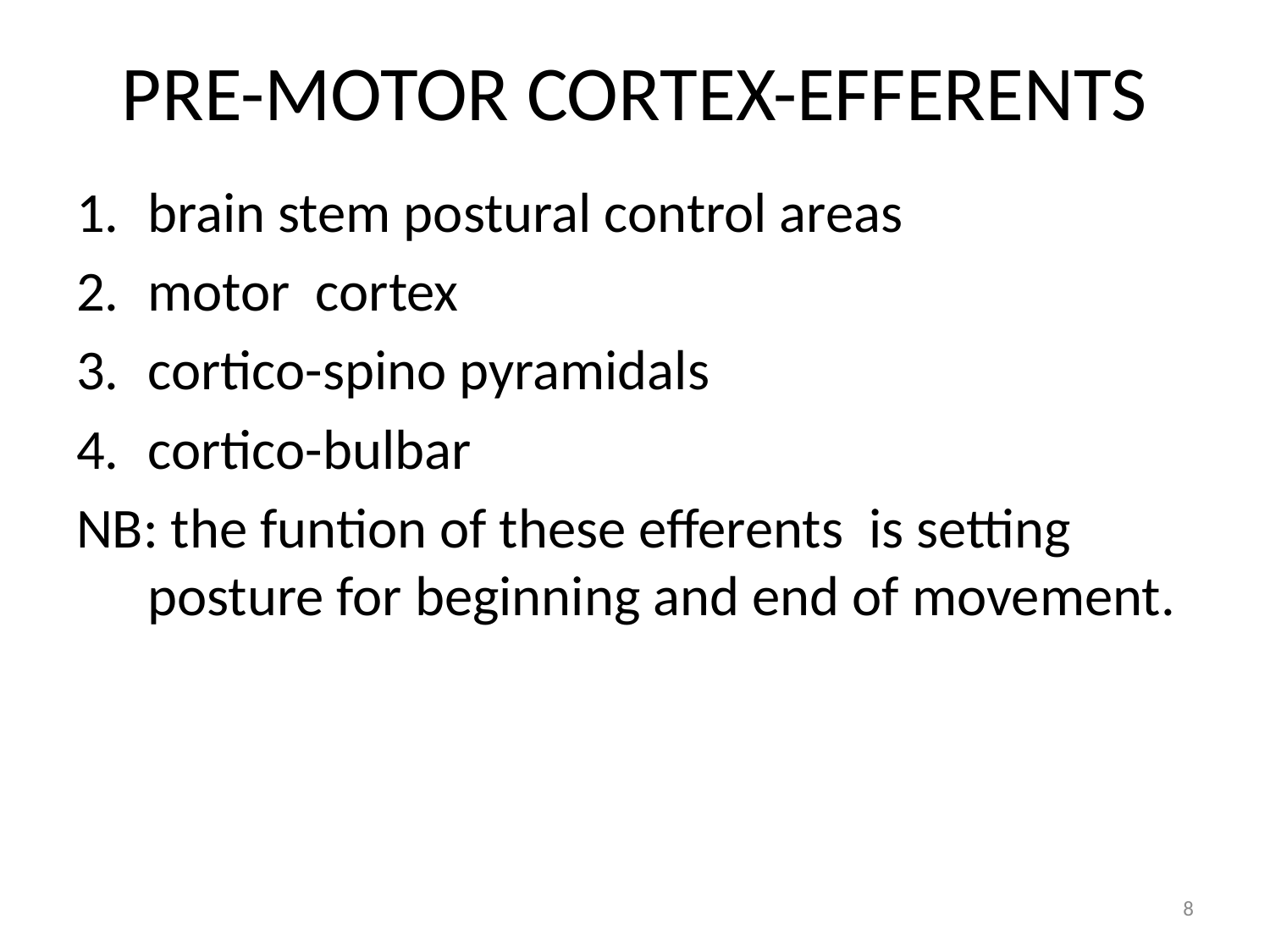

# PRE-MOTOR CORTEX-EFFERENTS
brain stem postural control areas
motor  cortex
cortico-spino pyramidals
cortico-bulbar
NB: the funtion of these efferents  is setting posture for beginning and end of movement.

8